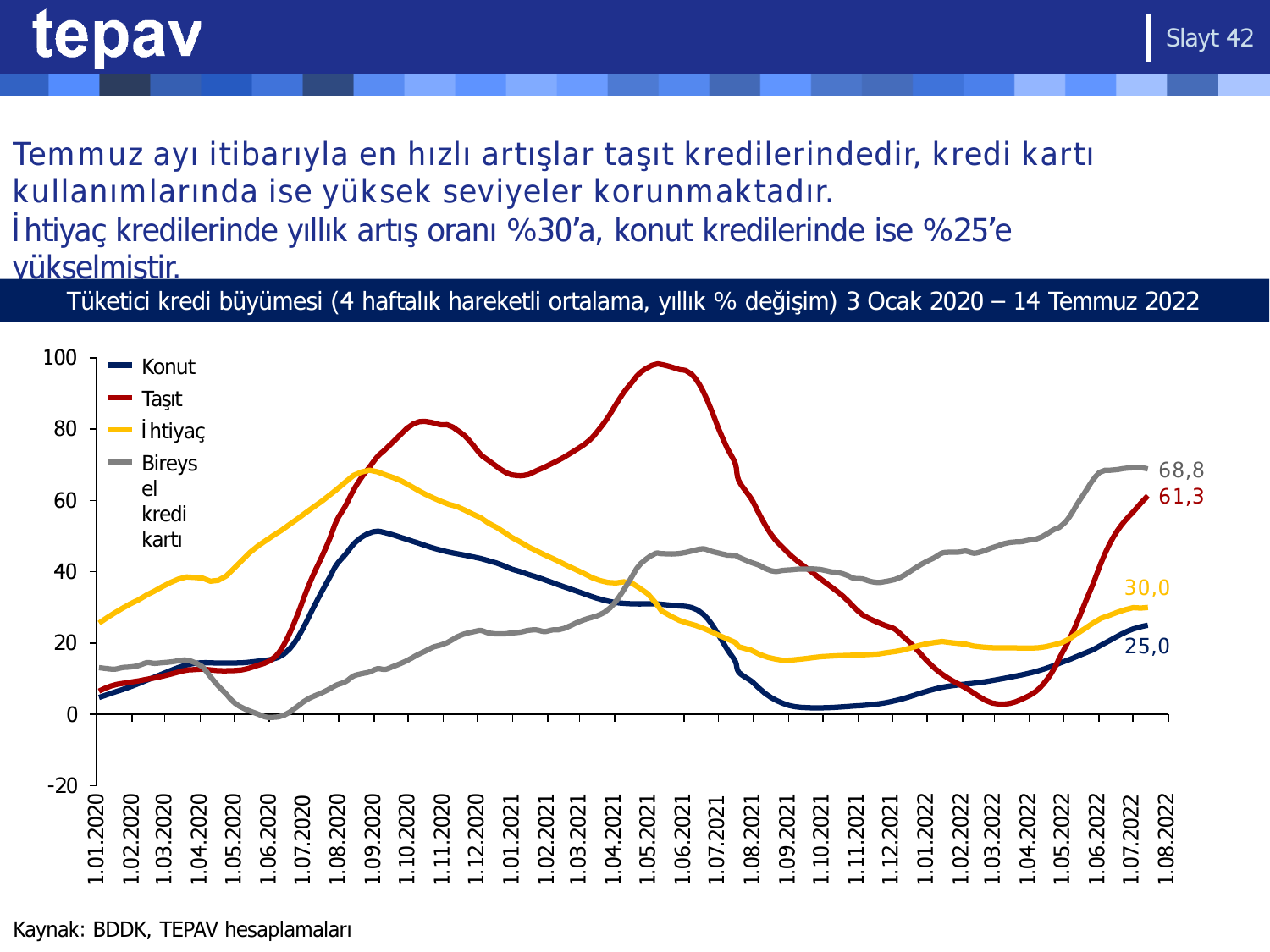

Slayt 42
# Temmuz ayı itibarıyla en hızlı artışlar taşıt kredilerindedir, kredi kartı  kullanımlarında ise yüksek seviyeler korunmaktadır.
İhtiyaç kredilerinde yıllık artış oranı %30’a, konut kredilerinde ise %25’e yükselmiştir.

Tüketici kredi büyümesi (4 haftalık hareketli ortalama, yıllık % değişim) 3 Ocak 2020 – 14 Temmuz 2022
100
Konut  Taşıt  İhtiyaç
Bireysel kredi kartı

80
68,8
61,3
60
40
30,0
20
25,0
0

-20
1.01.2020
1.02.2020
1.03.2020
1.04.2020
1.05.2020
1.06.2020
1.07.2020
1.08.2020
1.09.2020
1.10.2020
1.11.2020
1.12.2020
1.01.2021
1.02.2021
1.03.2021
1.04.2021
1.05.2021
1.06.2021
1.07.2021
1.08.2021
1.09.2021
1.10.2021
1.11.2021
1.12.2021
1.01.2022
1.02.2022
1.03.2022
1.04.2022
1.05.2022
1.06.2022
1.07.2022
1.08.2022
Kaynak: BDDK, TEPAV hesaplamaları